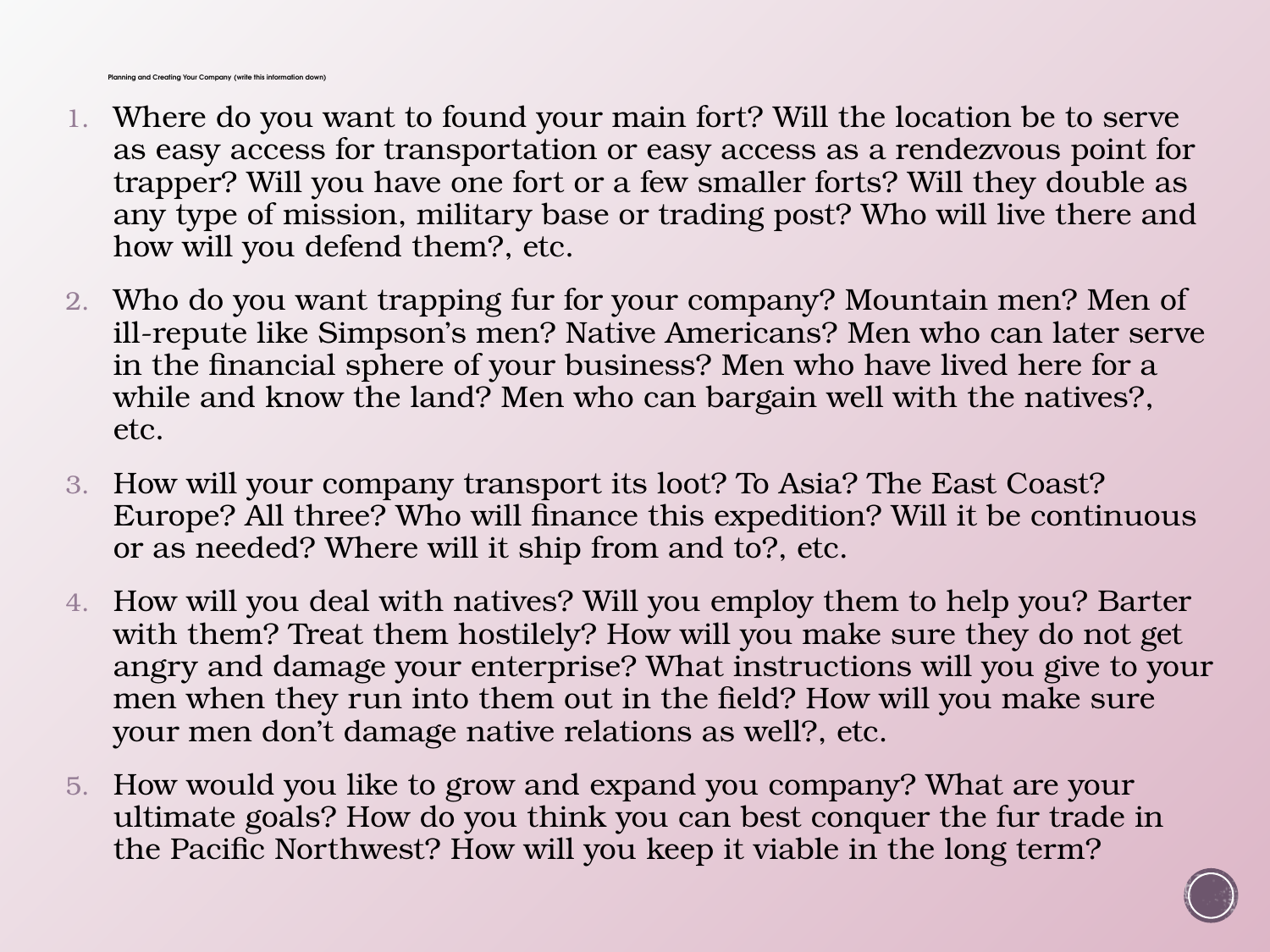

# Planning and Creating Your Company (write this information down)
Where do you want to found your main fort? Will the location be to serve as easy access for transportation or easy access as a rendezvous point for trapper? Will you have one fort or a few smaller forts? Will they double as any type of mission, military base or trading post? Who will live there and how will you defend them?, etc.
Who do you want trapping fur for your company? Mountain men? Men of ill-repute like Simpson’s men? Native Americans? Men who can later serve in the financial sphere of your business? Men who have lived here for a while and know the land? Men who can bargain well with the natives?, etc.
How will your company transport its loot? To Asia? The East Coast? Europe? All three? Who will finance this expedition? Will it be continuous or as needed? Where will it ship from and to?, etc.
How will you deal with natives? Will you employ them to help you? Barter with them? Treat them hostilely? How will you make sure they do not get angry and damage your enterprise? What instructions will you give to your men when they run into them out in the field? How will you make sure your men don’t damage native relations as well?, etc.
How would you like to grow and expand you company? What are your ultimate goals? How do you think you can best conquer the fur trade in the Pacific Northwest? How will you keep it viable in the long term?